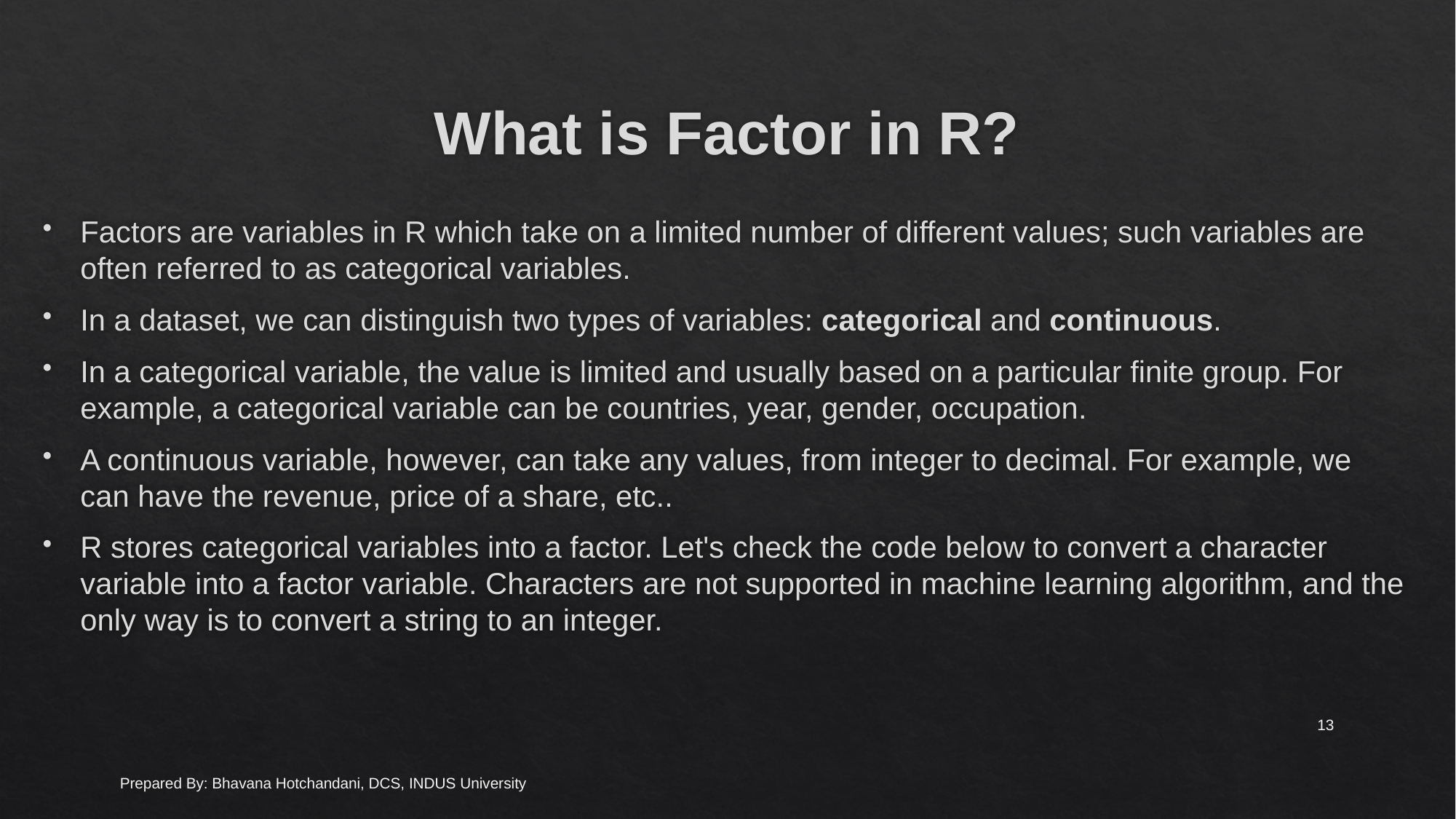

# What is Factor in R?
Factors are variables in R which take on a limited number of different values; such variables are often referred to as categorical variables.
In a dataset, we can distinguish two types of variables: categorical and continuous.
In a categorical variable, the value is limited and usually based on a particular finite group. For example, a categorical variable can be countries, year, gender, occupation.
A continuous variable, however, can take any values, from integer to decimal. For example, we can have the revenue, price of a share, etc..
R stores categorical variables into a factor. Let's check the code below to convert a character variable into a factor variable. Characters are not supported in machine learning algorithm, and the only way is to convert a string to an integer.
13
Prepared By: Bhavana Hotchandani, DCS, INDUS University